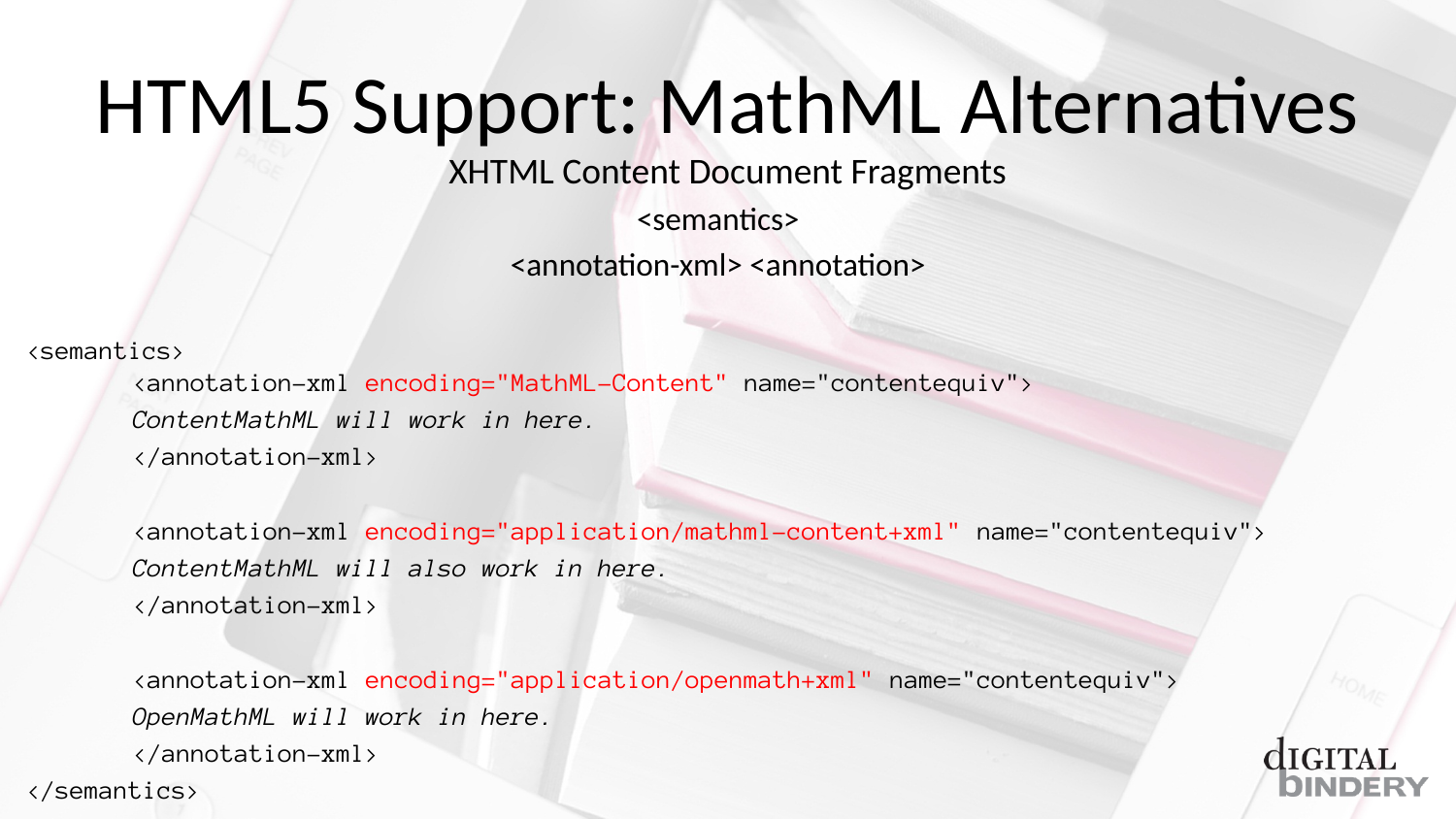

# HTML5 Support: MathML Alternatives
XHTML Content Document Fragments
<semantics>
<annotation-xml> <annotation>

<semantics>
	<annotation-xml encoding="MathML-Content" name="contentequiv">
		ContentMathML will work in here.
	</annotation-xml>

	<annotation-xml encoding="application/mathml-content+xml" name="contentequiv">
		ContentMathML will also work in here.
	</annotation-xml>

	<annotation-xml encoding="application/openmath+xml" name="contentequiv">
		OpenMathML will work in here.
	</annotation-xml>
</semantics>